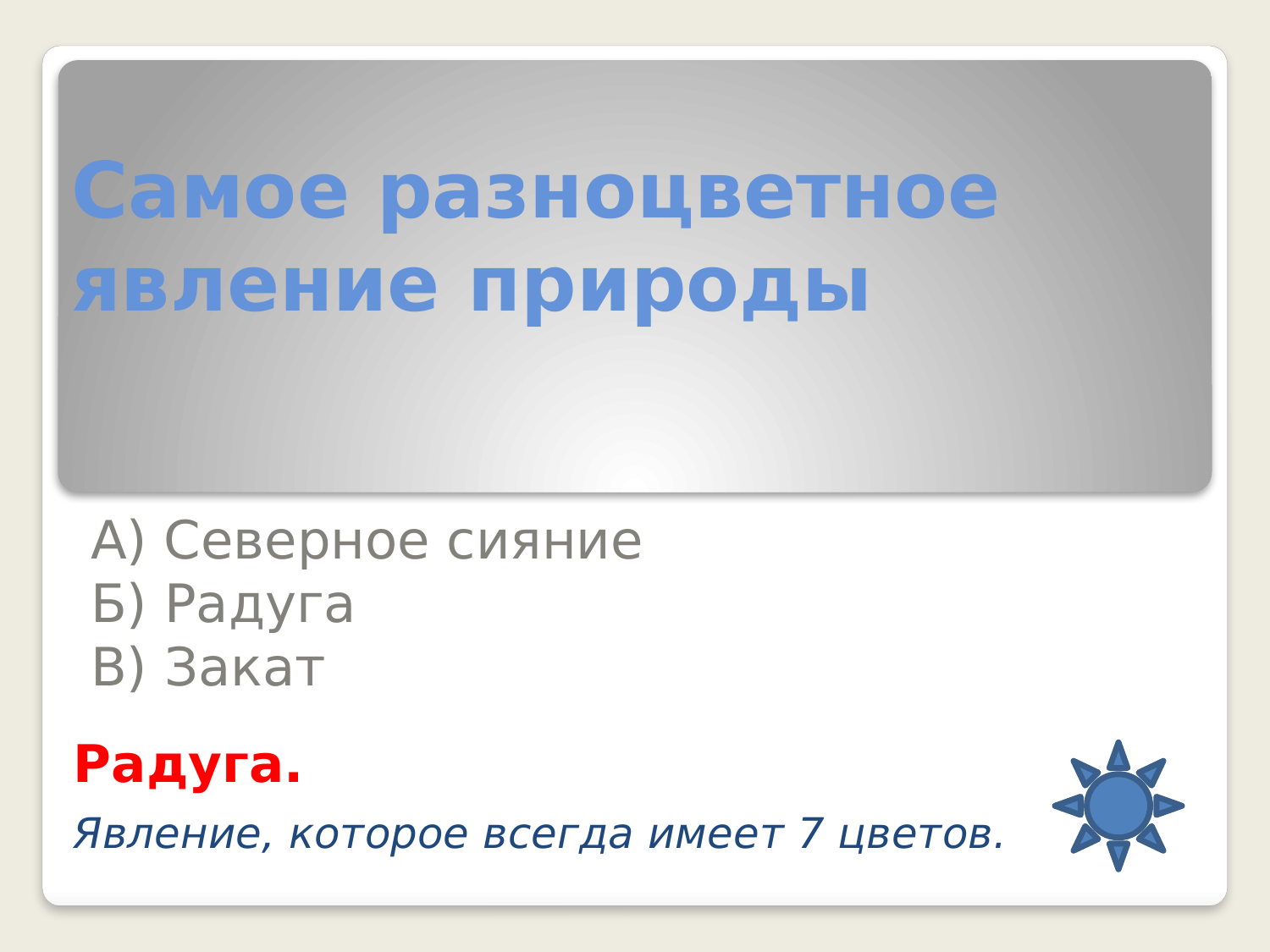

# Самое разноцветное явление природы
А) Северное сияние
Б) Радуга
В) Закат
Радуга.
Явление, которое всегда имеет 7 цветов.